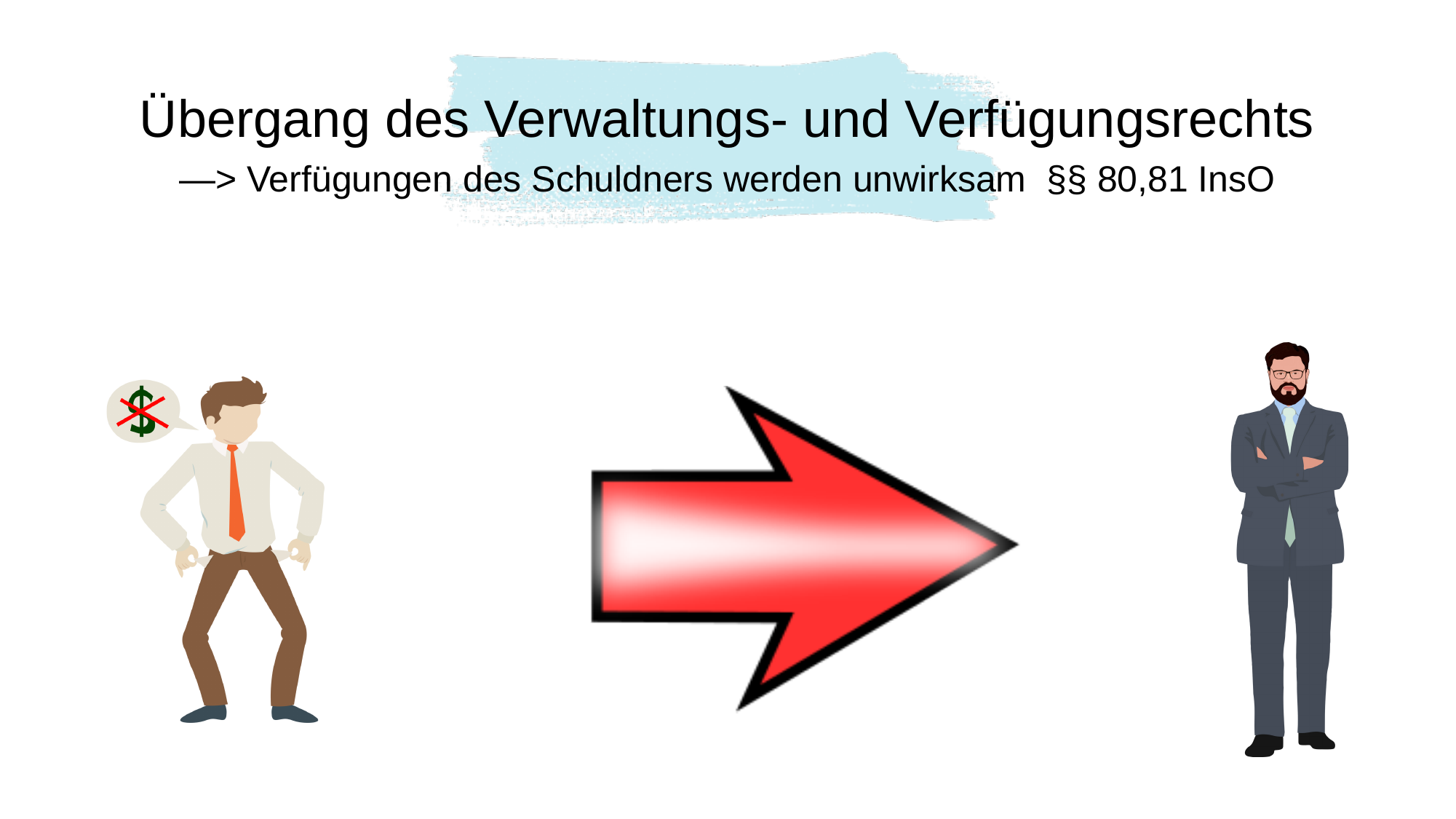

Übergang des Verwaltungs- und Verfügungsrechts
—> Verfügungen des Schuldners werden unwirksam  §§ 80,81 InsO